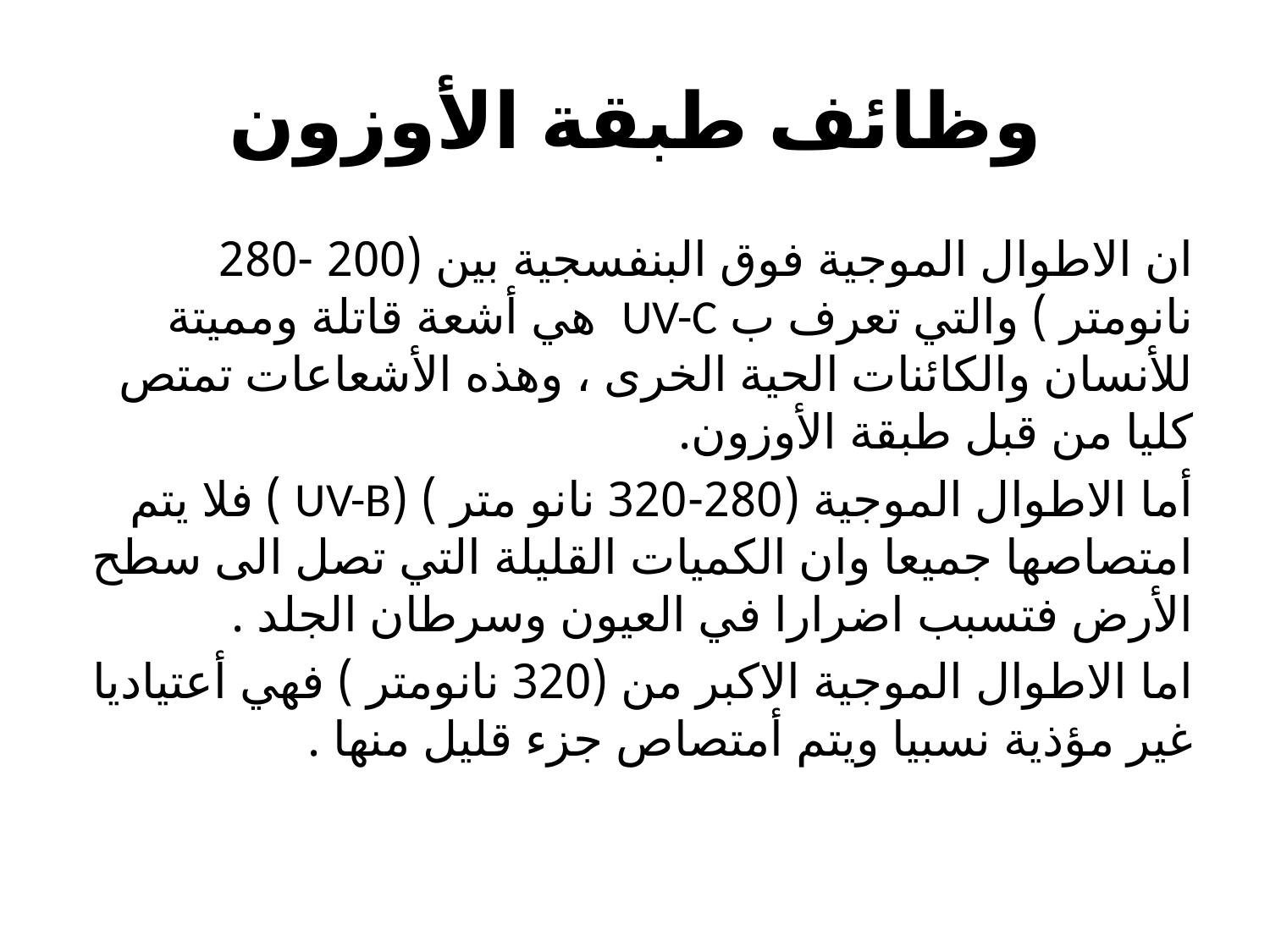

# وظائف طبقة الأوزون
ان الاطوال الموجية فوق البنفسجية بين (200 -280 نانومتر ) والتي تعرف ب UV-C  هي أشعة قاتلة ومميتة للأنسان والكائنات الحية الخرى ، وهذه الأشعاعات تمتص كليا من قبل طبقة الأوزون.
أما الاطوال الموجية (280-320 نانو متر ) (UV-B ) فلا يتم امتصاصها جميعا وان الكميات القليلة التي تصل الى سطح الأرض فتسبب اضرارا في العيون وسرطان الجلد .
اما الاطوال الموجية الاكبر من (320 نانومتر ) فهي أعتياديا غير مؤذية نسبيا ويتم أمتصاص جزء قليل منها .